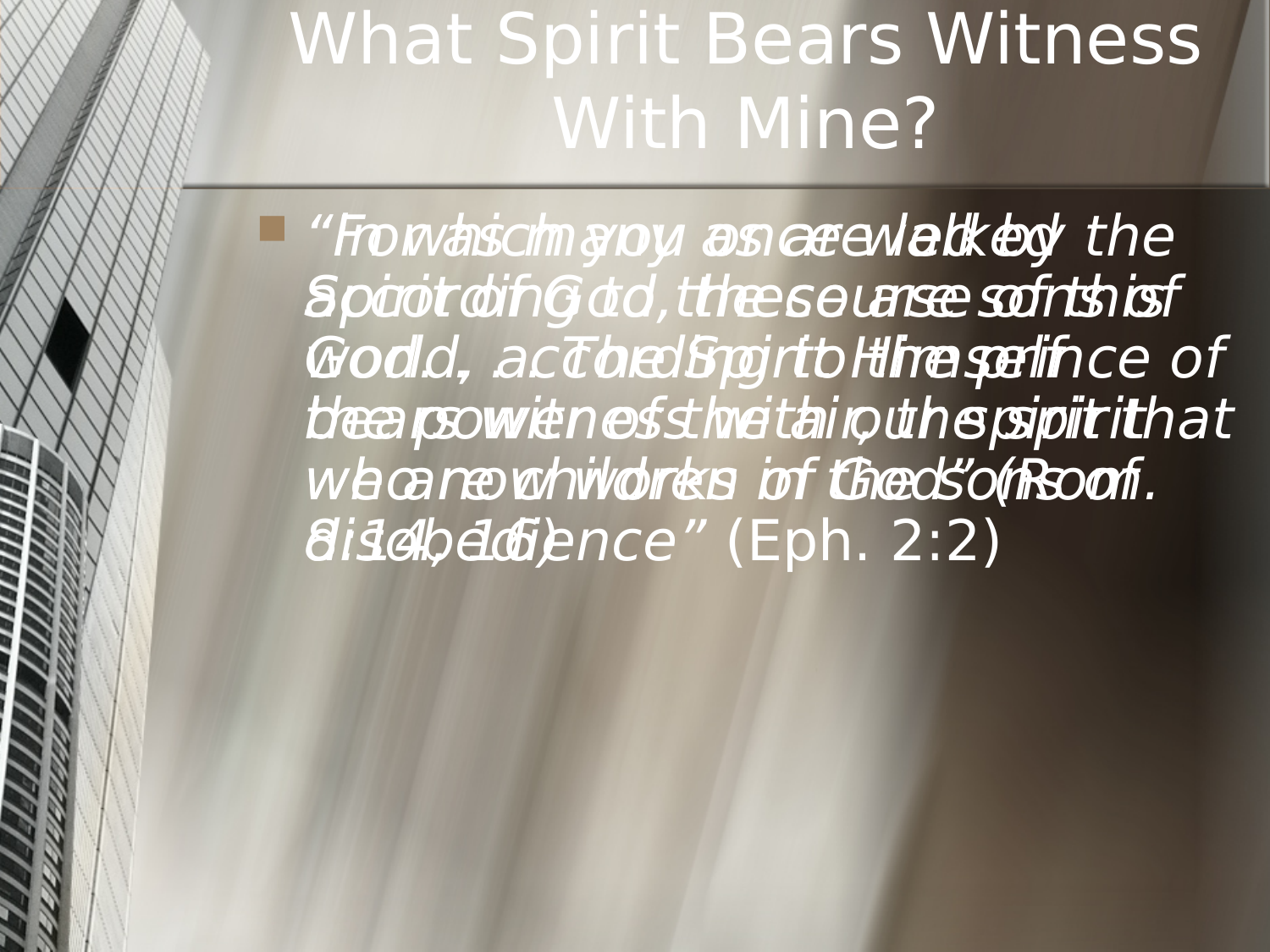

# What Spirit Bears Witness With Mine?
“For as many as are led by the Spirit of God, these are sons of God. . . . The Spirit Himself bears witness with our spirit that we are children of God” (Rom. 8:14, 16)
“in which you once walked according to the course of this world, according to the prince of the power of the air, the spirit who now works in the sons of disobedience” (Eph. 2:2)